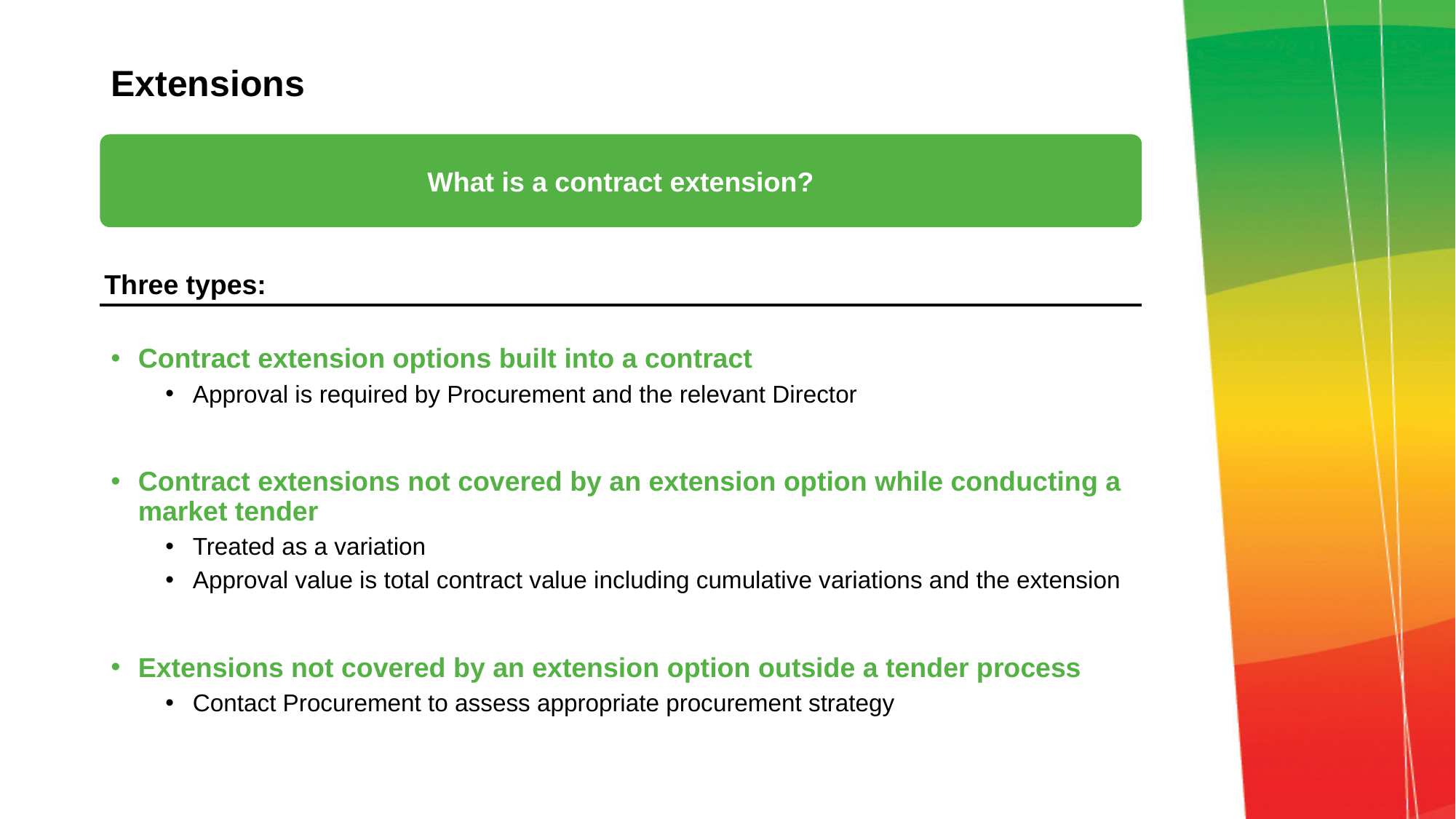

# Extensions
What is a contract extension?
Three types:
Contract extension options built into a contract
Approval is required by Procurement and the relevant Director

Contract extensions not covered by an extension option while conducting a market tender
Treated as a variation
Approval value is total contract value including cumulative variations and the extension

Extensions not covered by an extension option outside a tender process
Contact Procurement to assess appropriate procurement strategy